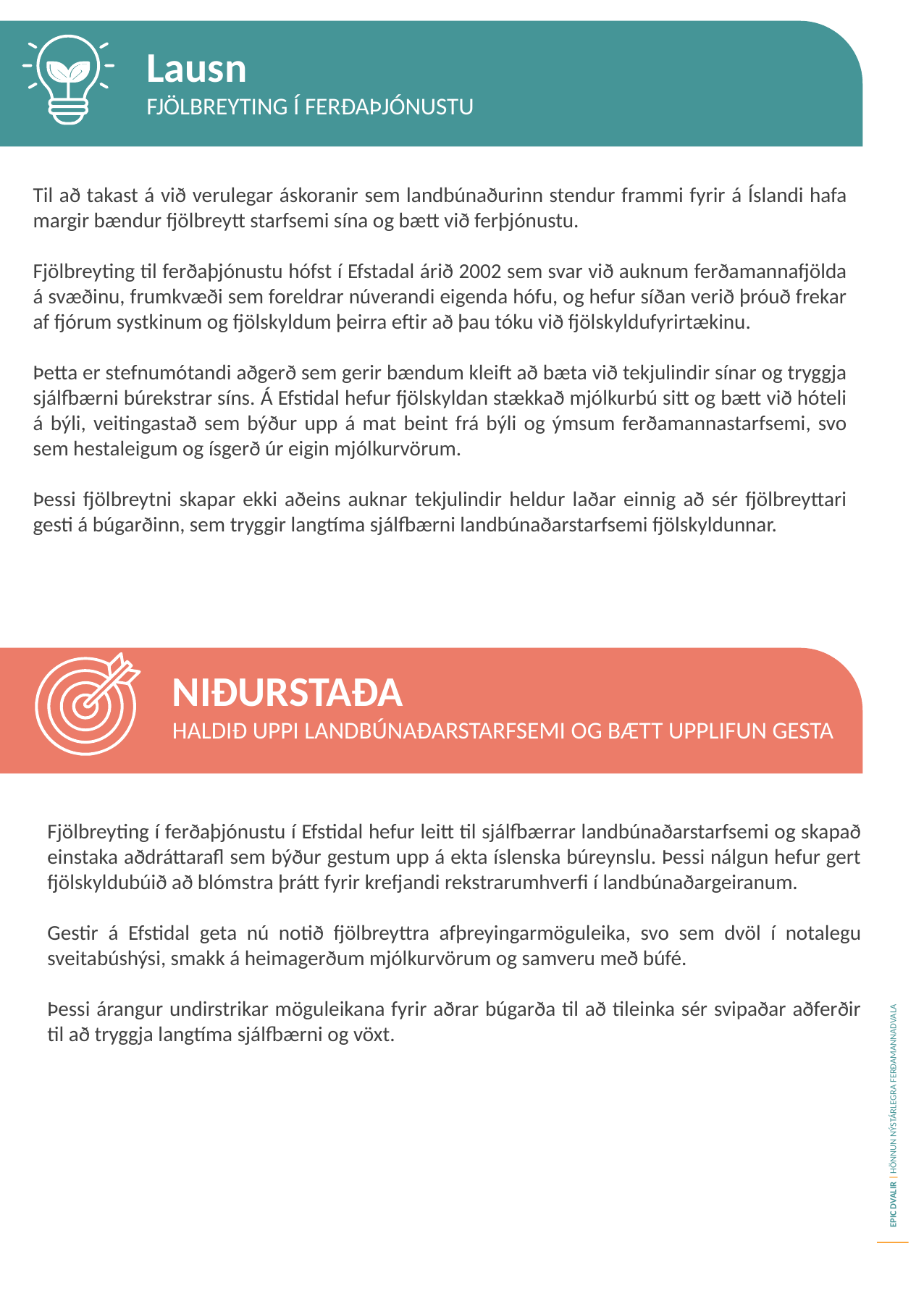

Lausn
Fjölbreyting í ferðaþjónustu
Til að takast á við verulegar áskoranir sem landbúnaðurinn stendur frammi fyrir á Íslandi hafa margir bændur fjölbreytt starfsemi sína og bætt við ferþjónustu.

Fjölbreyting til ferðaþjónustu hófst í Efstadal árið 2002 sem svar við auknum ferðamannafjölda á svæðinu, frumkvæði sem foreldrar núverandi eigenda hófu, og hefur síðan verið þróuð frekar af fjórum systkinum og fjölskyldum þeirra eftir að þau tóku við fjölskyldufyrirtækinu.

Þetta er stefnumótandi aðgerð sem gerir bændum kleift að bæta við tekjulindir sínar og tryggja sjálfbærni búrekstrar síns. Á Efstidal hefur fjölskyldan stækkað mjólkurbú sitt og bætt við hóteli á býli, veitingastað sem býður upp á mat beint frá býli og ýmsum ferðamannastarfsemi, svo sem hestaleigum og ísgerð úr eigin mjólkurvörum.

Þessi fjölbreytni skapar ekki aðeins auknar tekjulindir heldur laðar einnig að sér fjölbreyttari gesti á búgarðinn, sem tryggir langtíma sjálfbærni landbúnaðarstarfsemi fjölskyldunnar.

NIÐURSTAÐA
Haldið uppi landbúnaðarstarfsemi og bætt upplifun gesta

Fjölbreyting í ferðaþjónustu í Efstidal hefur leitt til sjálfbærrar landbúnaðarstarfsemi og skapað einstaka aðdráttarafl sem býður gestum upp á ekta íslenska búreynslu. Þessi nálgun hefur gert fjölskyldubúið að blómstra þrátt fyrir krefjandi rekstrarumhverfi í landbúnaðargeiranum.

Gestir á Efstidal geta nú notið fjölbreyttra afþreyingarmöguleika, svo sem dvöl í notalegu sveitabúshýsi, smakk á heimagerðum mjólkurvörum og samveru með búfé.

Þessi árangur undirstrikar möguleikana fyrir aðrar búgarða til að tileinka sér svipaðar aðferðir til að tryggja langtíma sjálfbærni og vöxt.